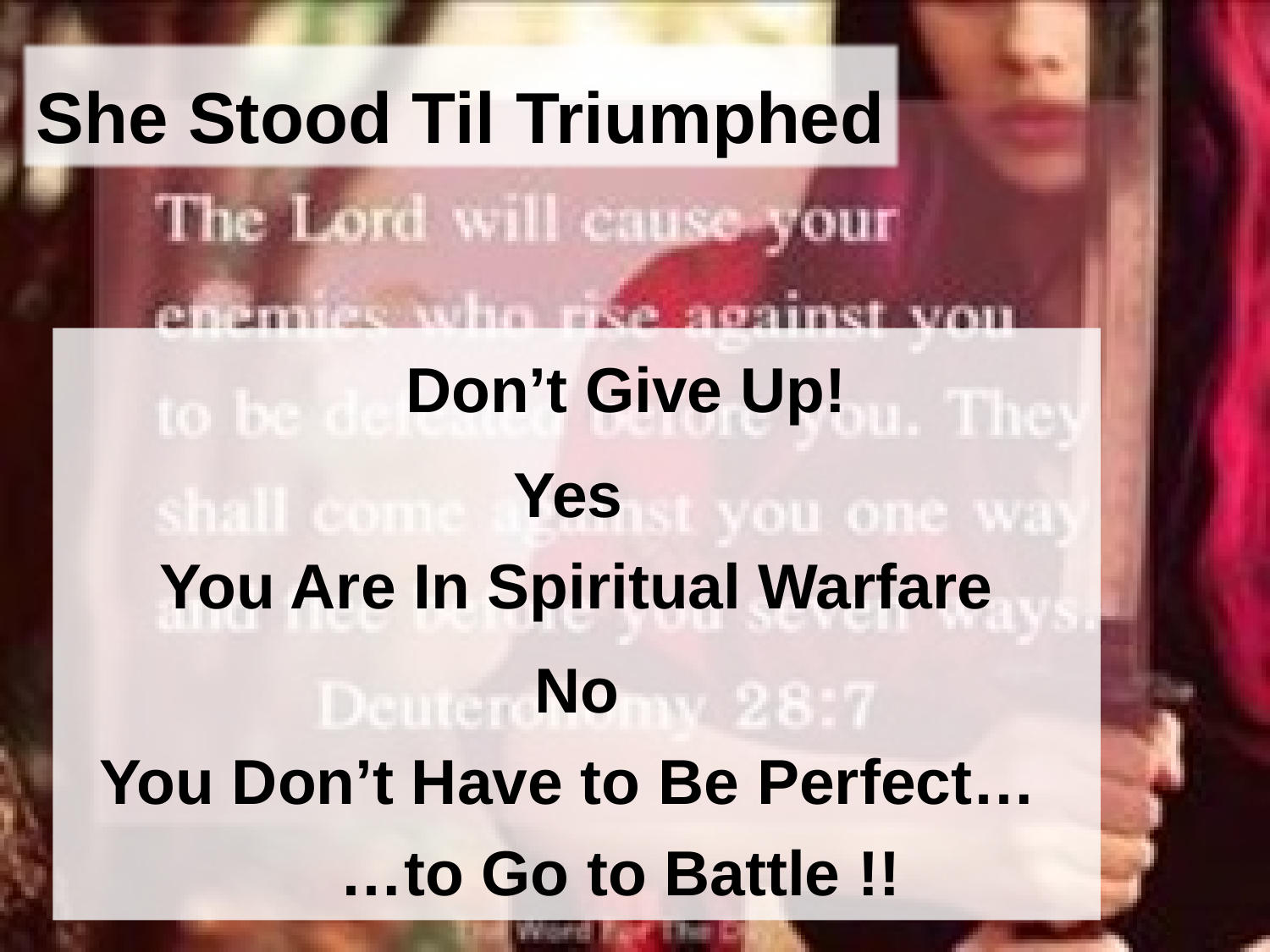

She Stood Til Triumphed
            Don’t Give Up!
Yes
You Are In Spiritual Warfare
No
You Don’t Have to Be Perfect…
     …to Go to Battle !!